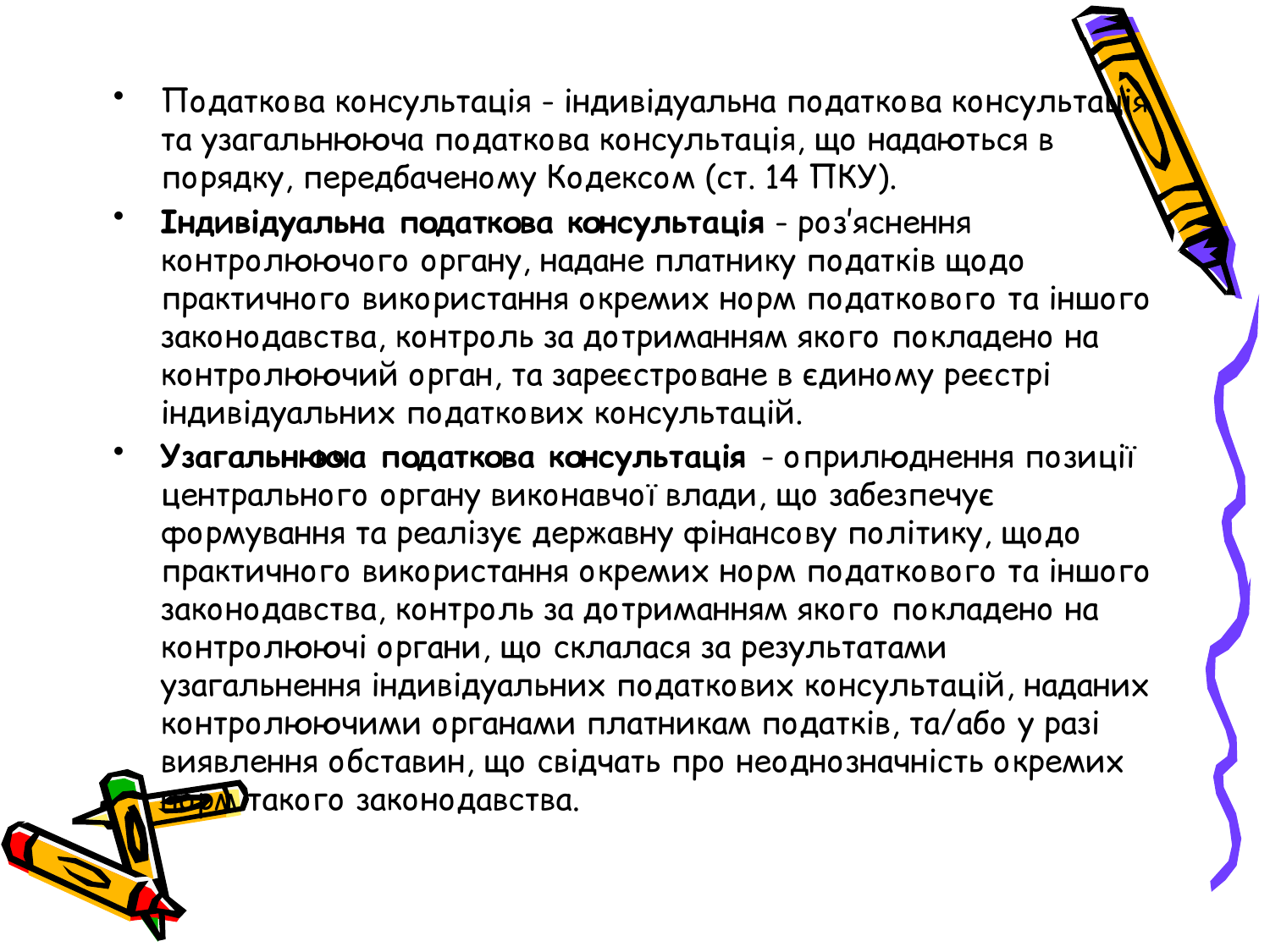

Податкова консультація - індивідуальна податкова консультація та узагальнююча податкова консультація, що надаються в порядку, передбаченому Кодексом (ст. 14 ПКУ).
Індивідуальна податкова консультація - роз’яснення контролюючого органу, надане платнику податків щодо практичного використання окремих норм податкового та іншого законодавства, контроль за дотриманням якого покладено на контролюючий орган, та зареєстроване в єдиному реєстрі індивідуальних податкових консультацій.
Узагальнююча податкова консультація - оприлюднення позиції центрального органу виконавчої влади, що забезпечує формування та реалізує державну фінансову політику, щодо практичного використання окремих норм податкового та іншого законодавства, контроль за дотриманням якого покладено на контролюючі органи, що склалася за результатами узагальнення індивідуальних податкових консультацій, наданих контролюючими органами платникам податків, та/або у разі виявлення обставин, що свідчать про неоднозначність окремих норм такого законодавства.